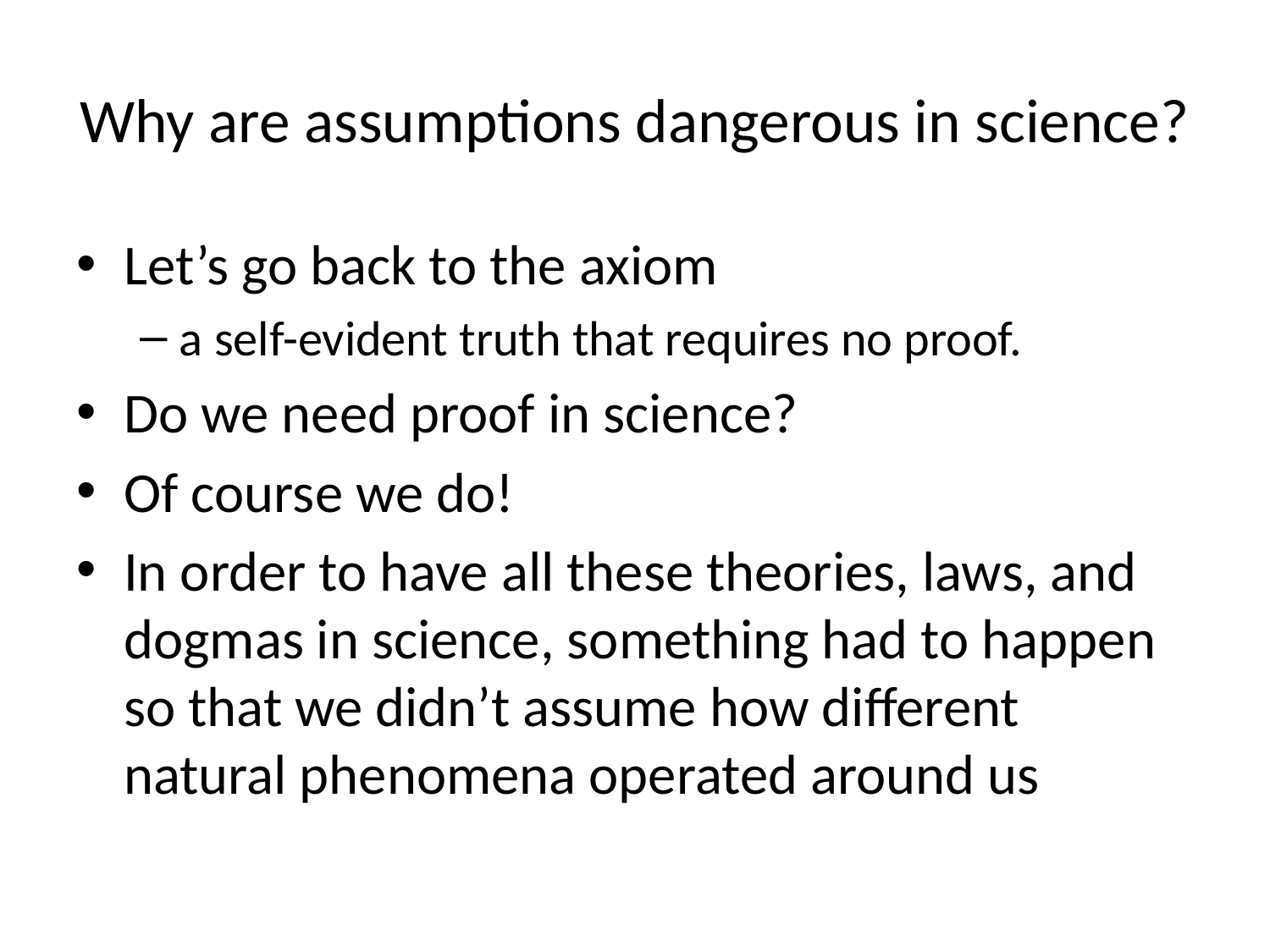

# Why are assumptions dangerous in science?
Let’s go back to the axiom
a self-evident truth that requires no proof.
Do we need proof in science?
Of course we do!
In order to have all these theories, laws, and dogmas in science, something had to happen so that we didn’t assume how different natural phenomena operated around us